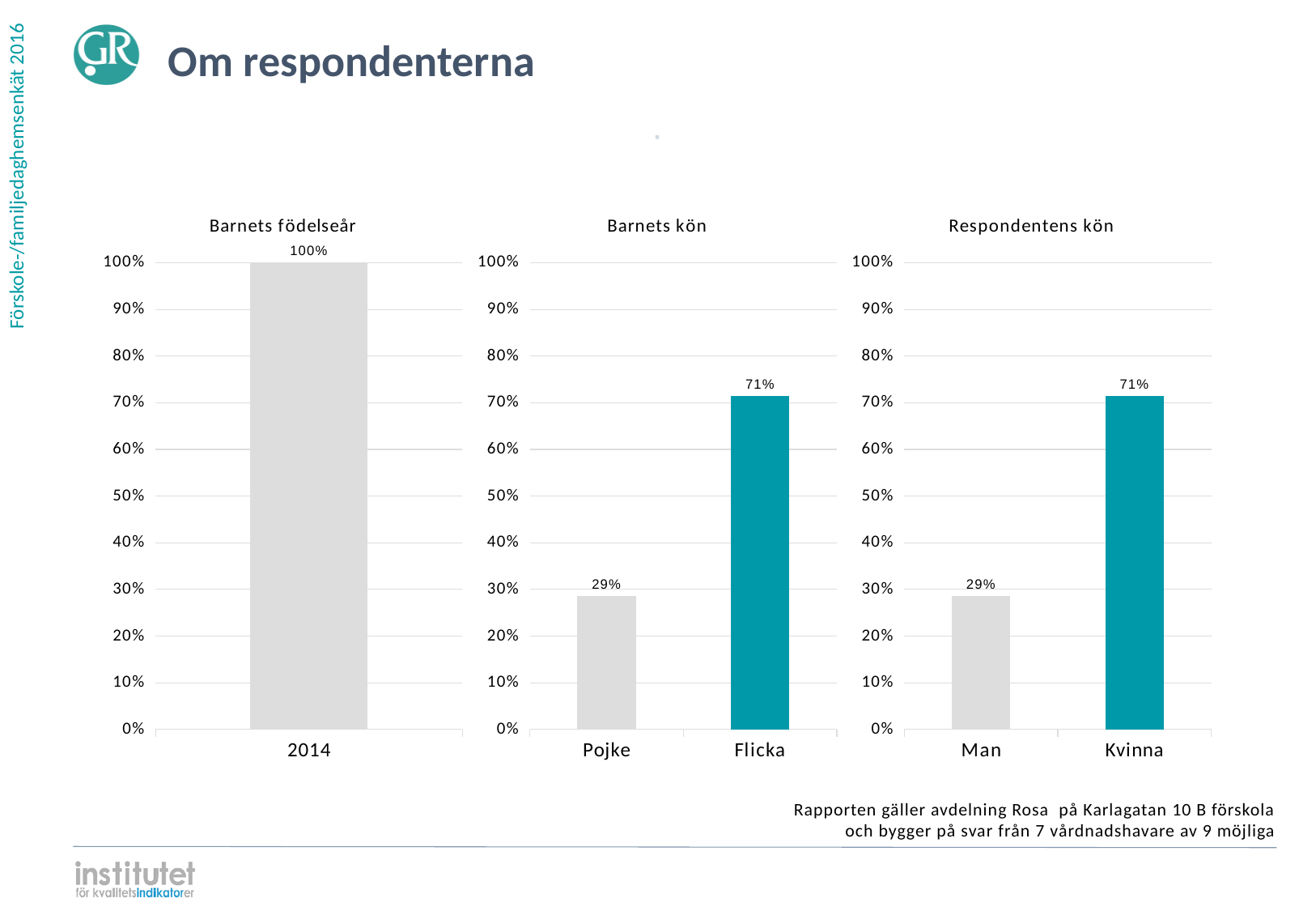

Om respondenterna
⋅

### Chart: Barnets födelseår

| Category |  |
|---|---|
| 2014 | 1.0 |

### Chart: Barnets kön

| Category |  |
|---|---|
| Flicka | 0.714286 |
| Pojke | 0.285714 |

### Chart: Respondentens kön

| Category |  |
|---|---|
| Kvinna | 0.714286 |
| Man | 0.285714 |
Rapporten gäller avdelning Rosa  på Karlagatan 10 B förskola
och bygger på svar från 7 vårdnadshavare av 9 möjliga